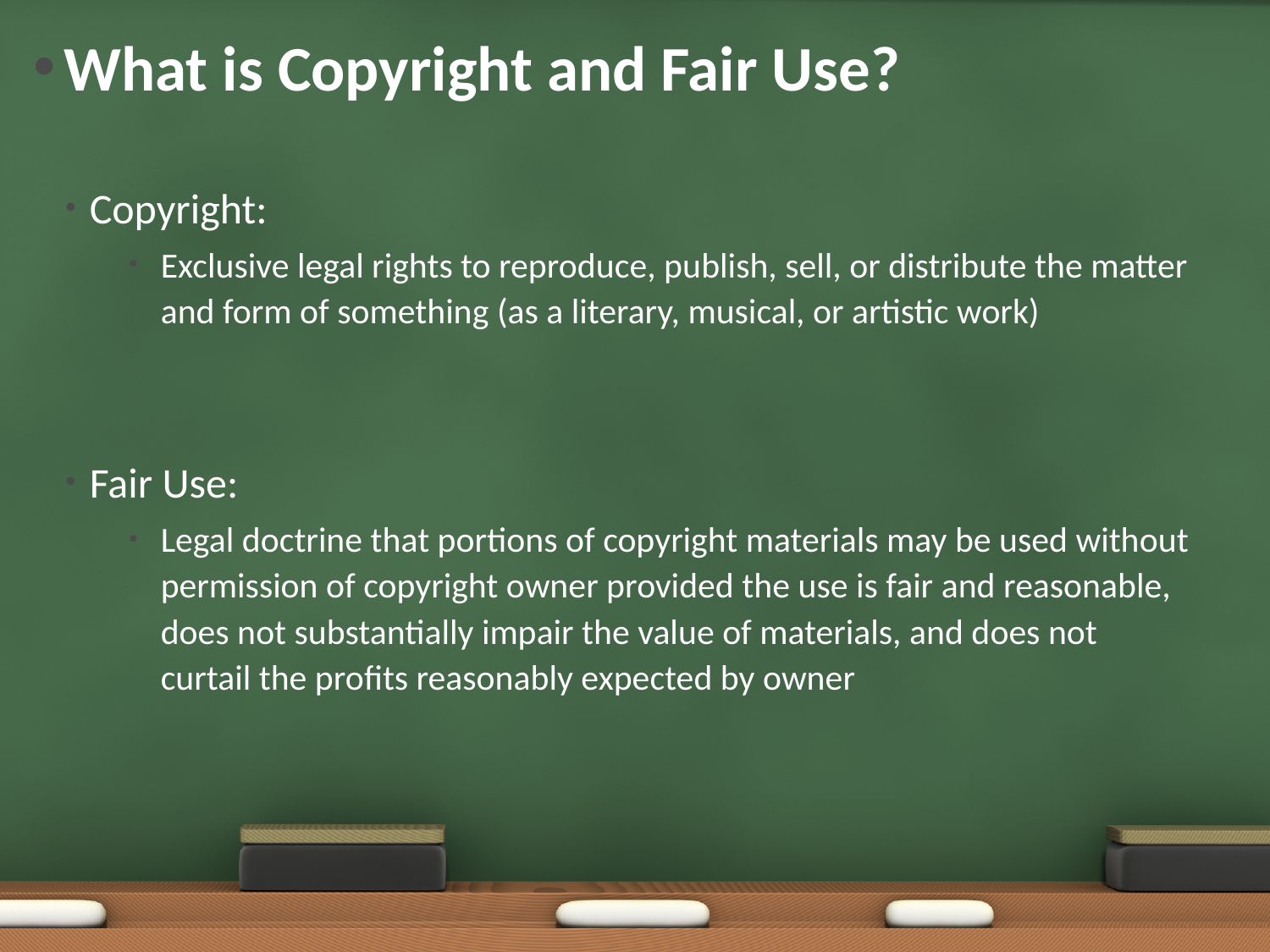

# What is Copyright and Fair Use?
Copyright:
Exclusive legal rights to reproduce, publish, sell, or distribute the matter and form of something (as a literary, musical, or artistic work)

Fair Use:
Legal doctrine that portions of copyright materials may be used without permission of copyright owner provided the use is fair and reasonable, does not substantially impair the value of materials, and does not curtail the profits reasonably expected by owner